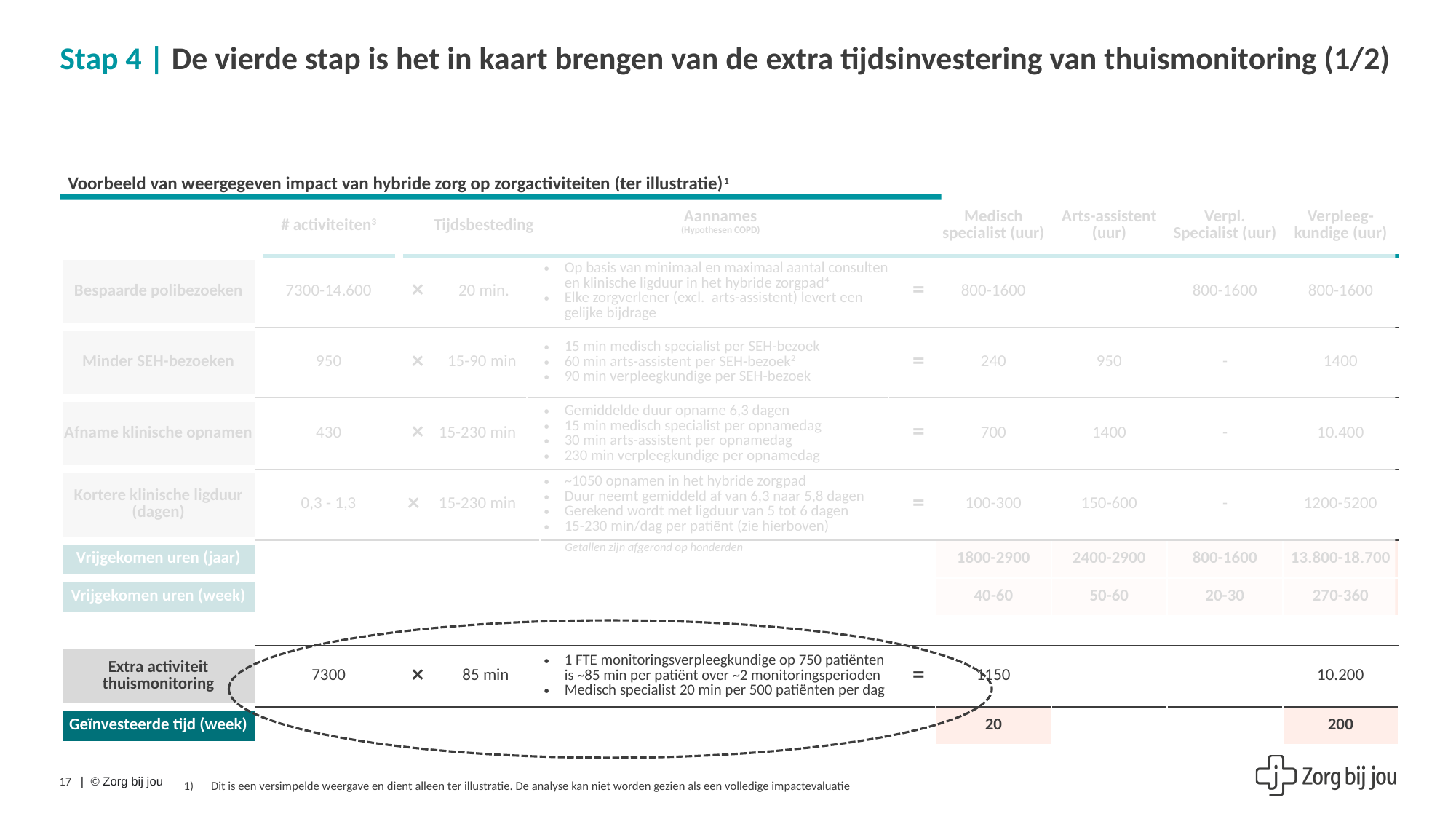

# Stap 4 | De vierde stap is het in kaart brengen van de extra tijdsinvestering van thuismonitoring (1/2)
Voorbeeld van weergegeven impact van hybride zorg op zorgactiviteiten (ter illustratie)1

|  | # activiteiten3 |  | Tijdsbesteding |  | Aannames (Hypothesen COPD) |  |  | Medisch specialist (uur) | Arts-assistent (uur) | Verpl. Specialist (uur) | Verpleeg-kundige (uur) |
| --- | --- | --- | --- | --- | --- | --- | --- | --- | --- | --- | --- |
| Bespaarde polibezoeken | 7300-14.600 | × | 20 min. |  | Op basis van minimaal en maximaal aantal consulten en klinische ligduur in het hybride zorgpad4 Elke zorgverlener (excl. arts-assistent) levert een gelijke bijdrage |  | = | 800-1600 |  | 800-1600 | 800-1600 |
| Minder SEH-bezoeken | 950 | × | 15-90 min |  | 15 min medisch specialist per SEH-bezoek 60 min arts-assistent per SEH-bezoek2 90 min verpleegkundige per SEH-bezoek |  | = | 240 | 950 | - | 1400 |
| Afname klinische opnamen | 430 | × | 15-230 min |  | Gemiddelde duur opname 6,3 dagen 15 min medisch specialist per opnamedag 30 min arts-assistent per opnamedag 230 min verpleegkundige per opnamedag |  | = | 700 | 1400 | - | 10.400 |
| Kortere klinische ligduur (dagen) | 0,3 - 1,3 | × | 15-230 min |  | ~1050 opnamen in het hybride zorgpad Duur neemt gemiddeld af van 6,3 naar 5,8 dagen Gerekend wordt met ligduur van 5 tot 6 dagen 15-230 min/dag per patiënt (zie hierboven) |  | = | 100-300 | 150-600 | - | 1200-5200 |
| Vrijgekomen uren (jaar) |  |  |  |  | Getallen zijn afgerond op honderden |  |  | 1800-2900 | 2400-2900 | 800-1600 | 13.800-18.700 |
| Vrijgekomen uren (week) |  |  |  |  |  |  |  | 40-60 | 50-60 | 20-30 | 270-360 |
|  |  |  |  |  |  |  |  |  |  |  |  |
| Extra activiteit thuismonitoring | 7300 | × | 85 min |  | 1 FTE monitoringsverpleegkundige op 750 patiënten is ~85 min per patiënt over ~2 monitoringsperioden Medisch specialist 20 min per 500 patiënten per dag |  | = | 1150 |  |  | 10.200 |
| Geïnvesteerde tijd (week) |  |  |  |  |  |  |  | 20 |  |  | 200 |

Dit is een versimpelde weergave en dient alleen ter illustratie. De analyse kan niet worden gezien als een volledige impactevaluatie